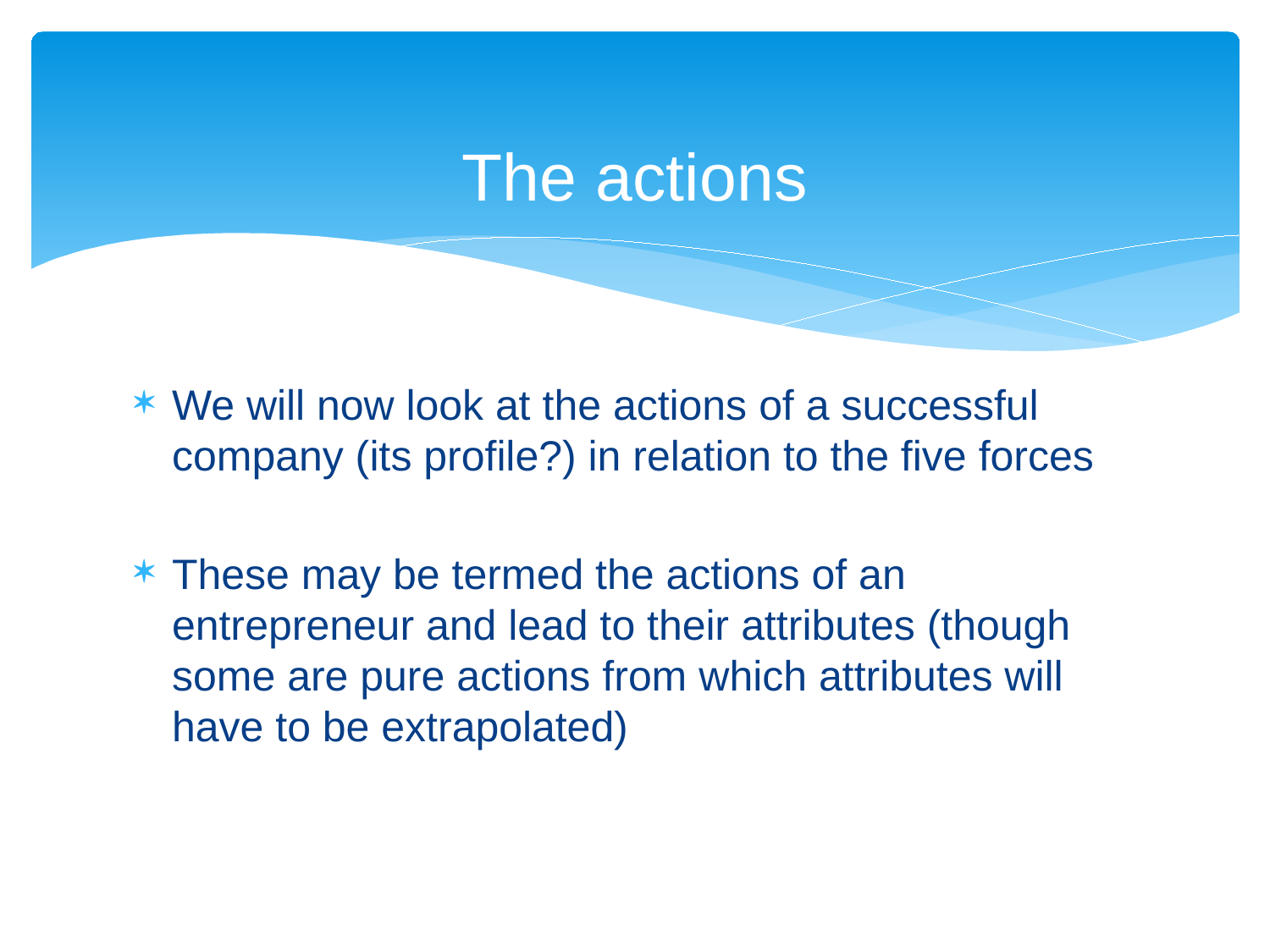

# The actions
We will now look at the actions of a successful  company (its profile?) in relation to the five forces

These may be termed the actions of an entrepreneur and lead to their attributes (though some are pure actions from which attributes will have to be extrapolated)